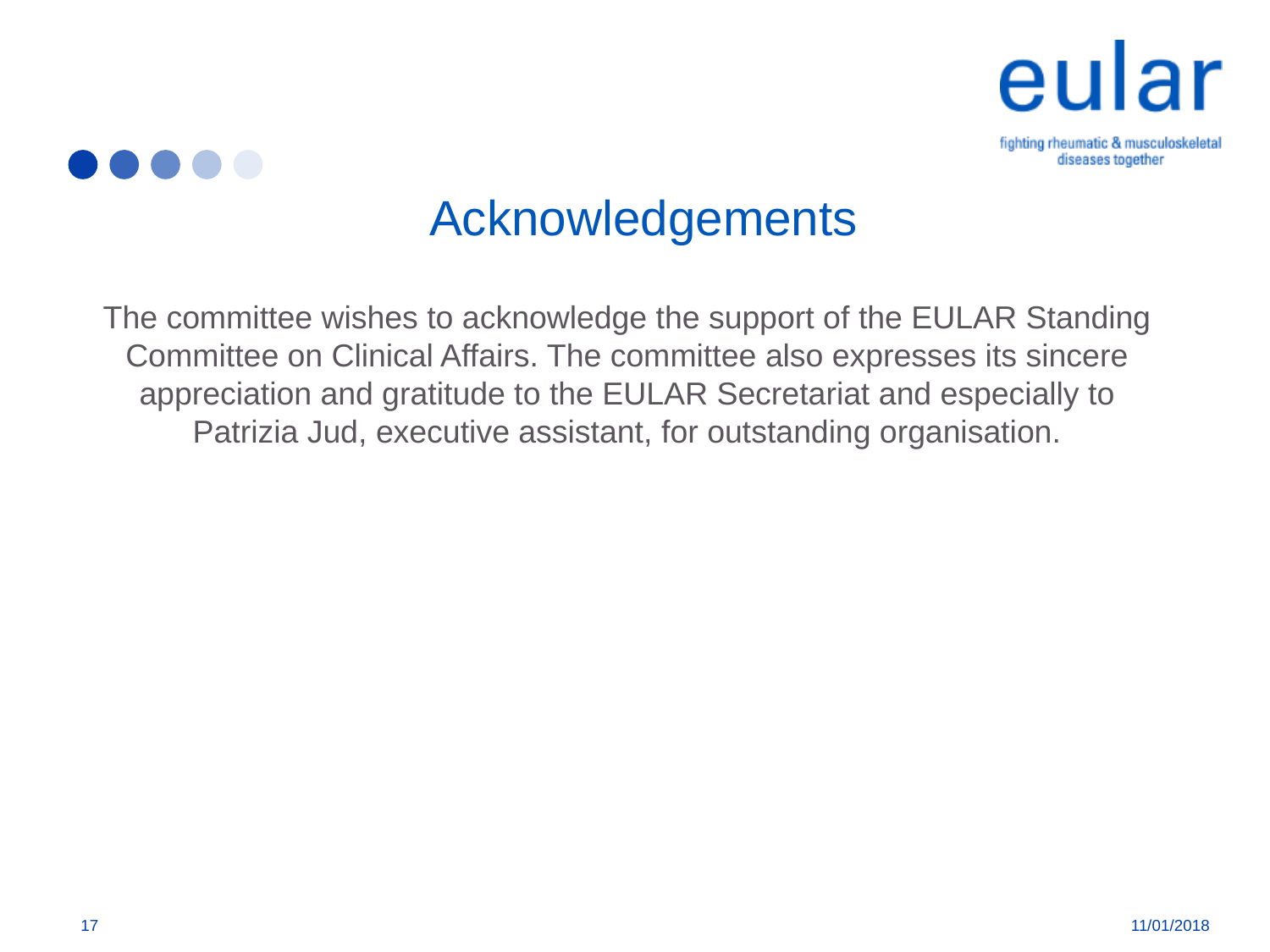

# Acknowledgements
The committee wishes to acknowledge the support of the EULAR Standing Committee on Clinical Affairs. The committee also expresses its sincere appreciation and gratitude to the EULAR Secretariat and especially to Patrizia Jud, executive assistant, for outstanding organisation.
17
11/01/2018